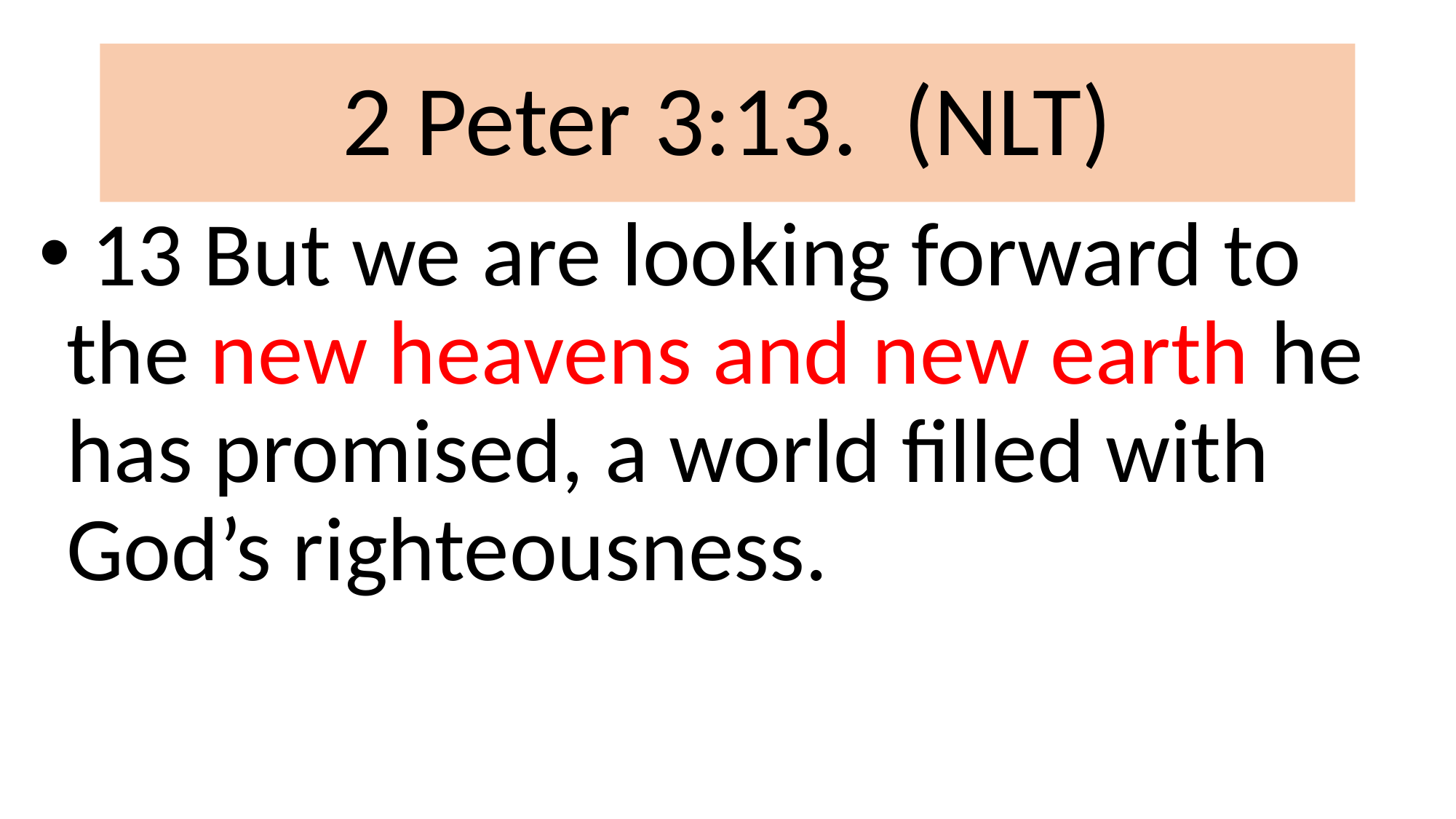

# 2 Peter 3:13.  (NLT)
 13 But we are looking forward to the new heavens and new earth he has promised, a world filled with God’s righteousness.